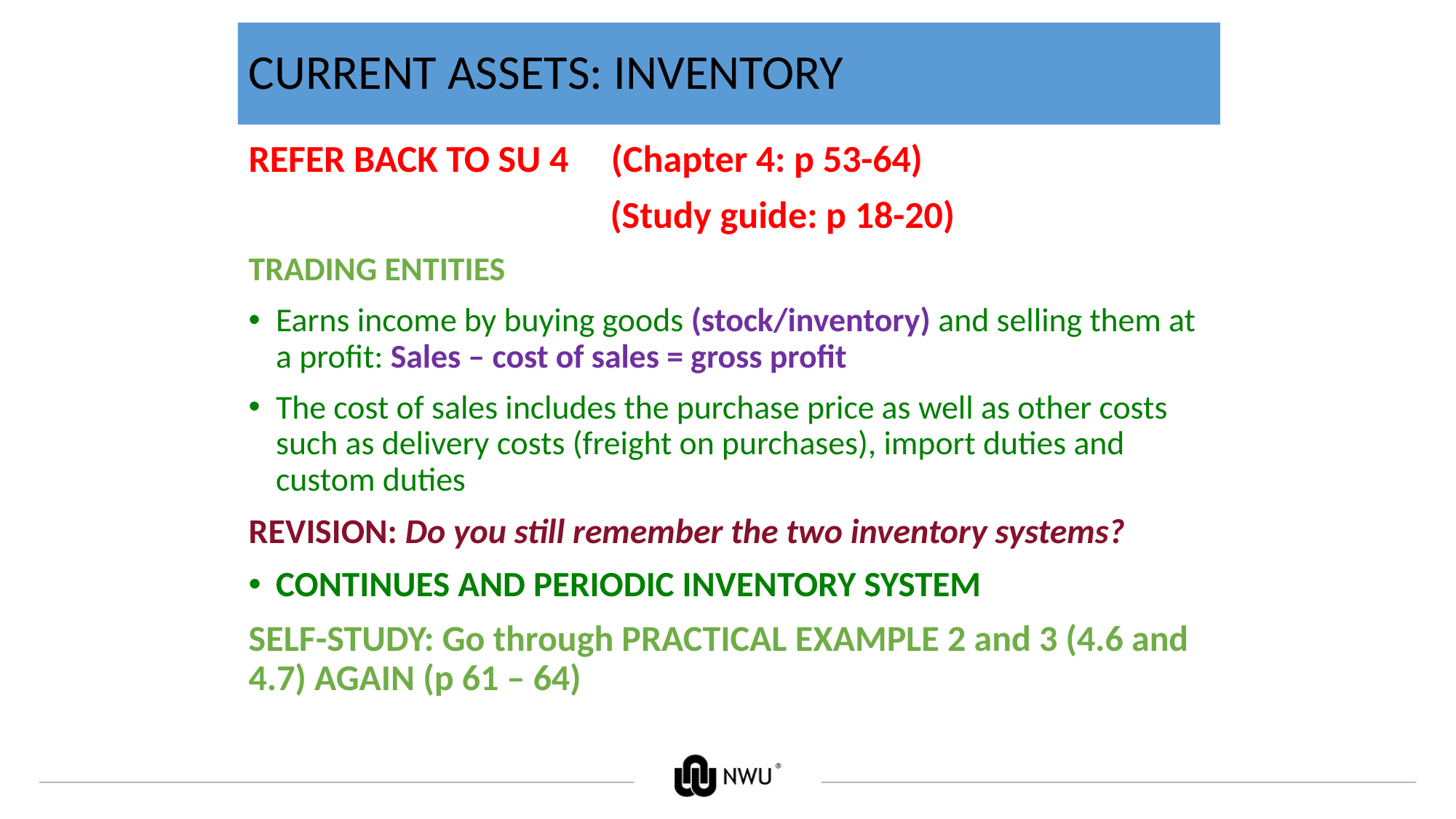

# CURRENT ASSETS: INVENTORY
REFER BACK TO SU 4     (Chapter 4: p 53-64)
			    (Study guide: p 18-20)
TRADING ENTITIES
Earns income by buying goods (stock/inventory) and selling them at a profit: Sales – cost of sales = gross profit
The cost of sales includes the purchase price as well as other costs such as delivery costs (freight on purchases), import duties and custom duties
REVISION: Do you still remember the two inventory systems?
CONTINUES AND PERIODIC INVENTORY SYSTEM
SELF-STUDY: Go through PRACTICAL EXAMPLE 2 and 3 (4.6 and 4.7) AGAIN (p 61 – 64)